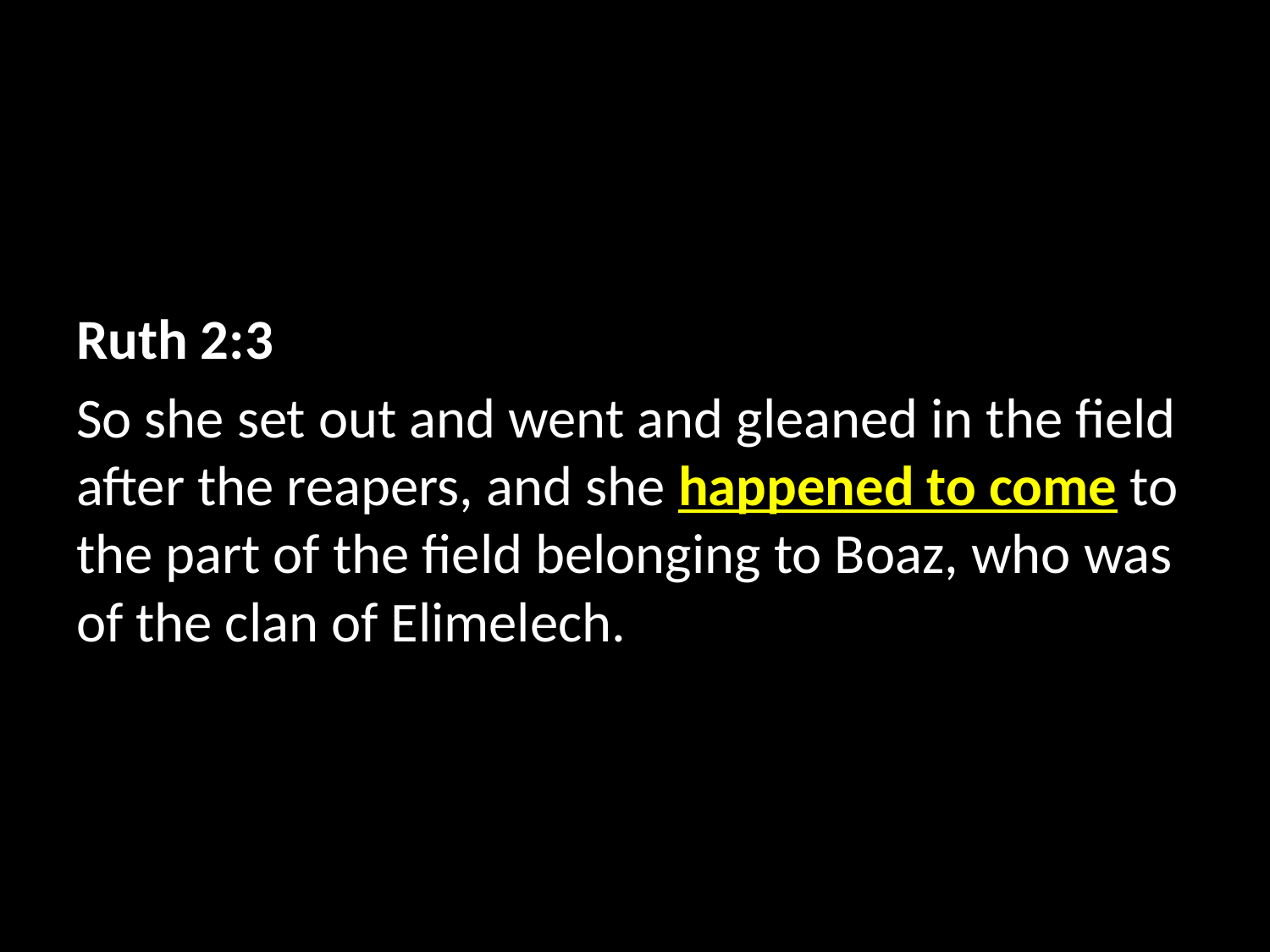

Ruth 2:3
So she set out and went and gleaned in the field after the reapers, and she happened to come to the part of the field belonging to Boaz, who was of the clan of Elimelech.